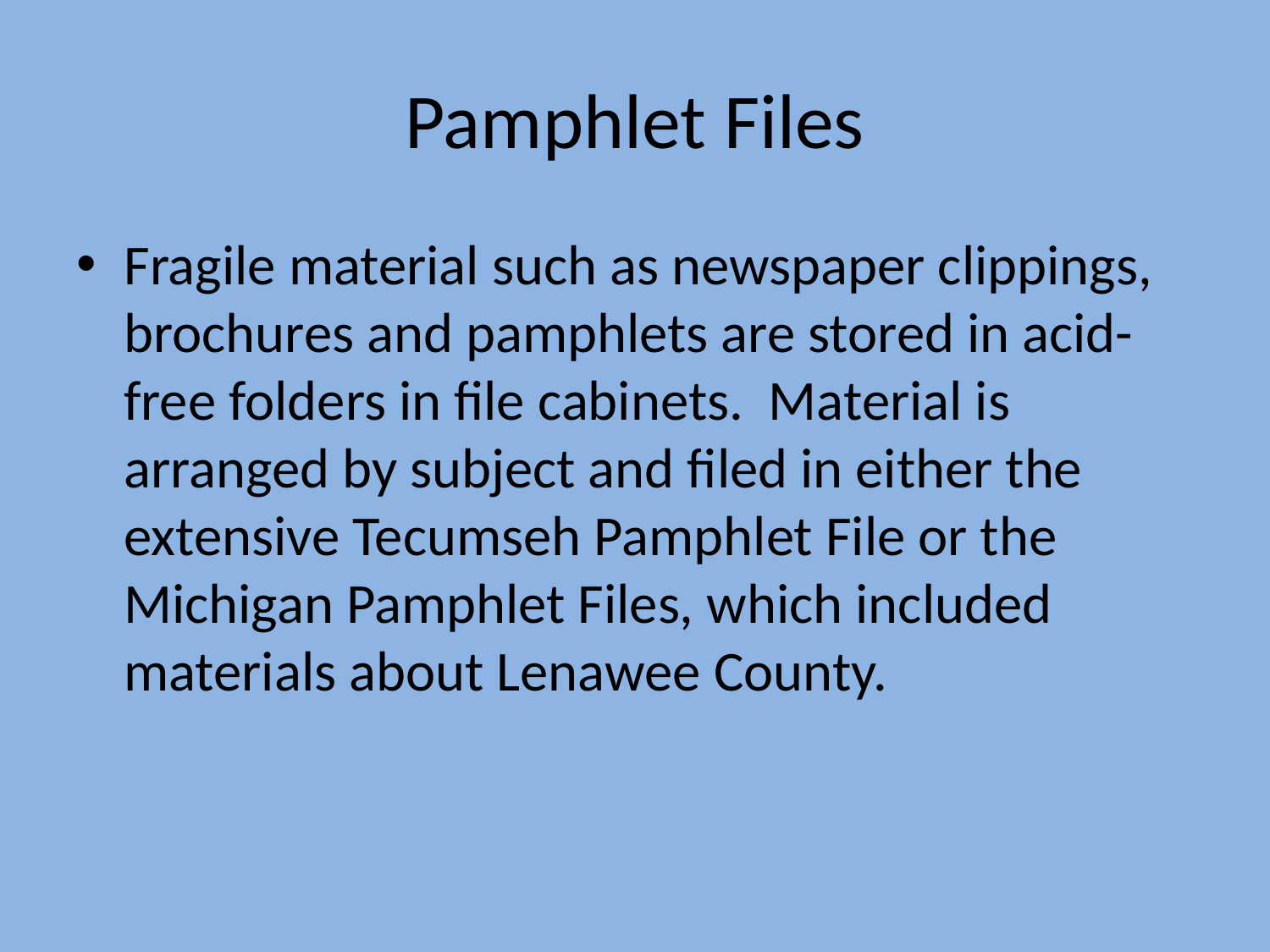

# Pamphlet Files
Fragile material such as newspaper clippings, brochures and pamphlets are stored in acid-free folders in file cabinets.  Material is arranged by subject and filed in either the extensive Tecumseh Pamphlet File or the Michigan Pamphlet Files, which included materials about Lenawee County.